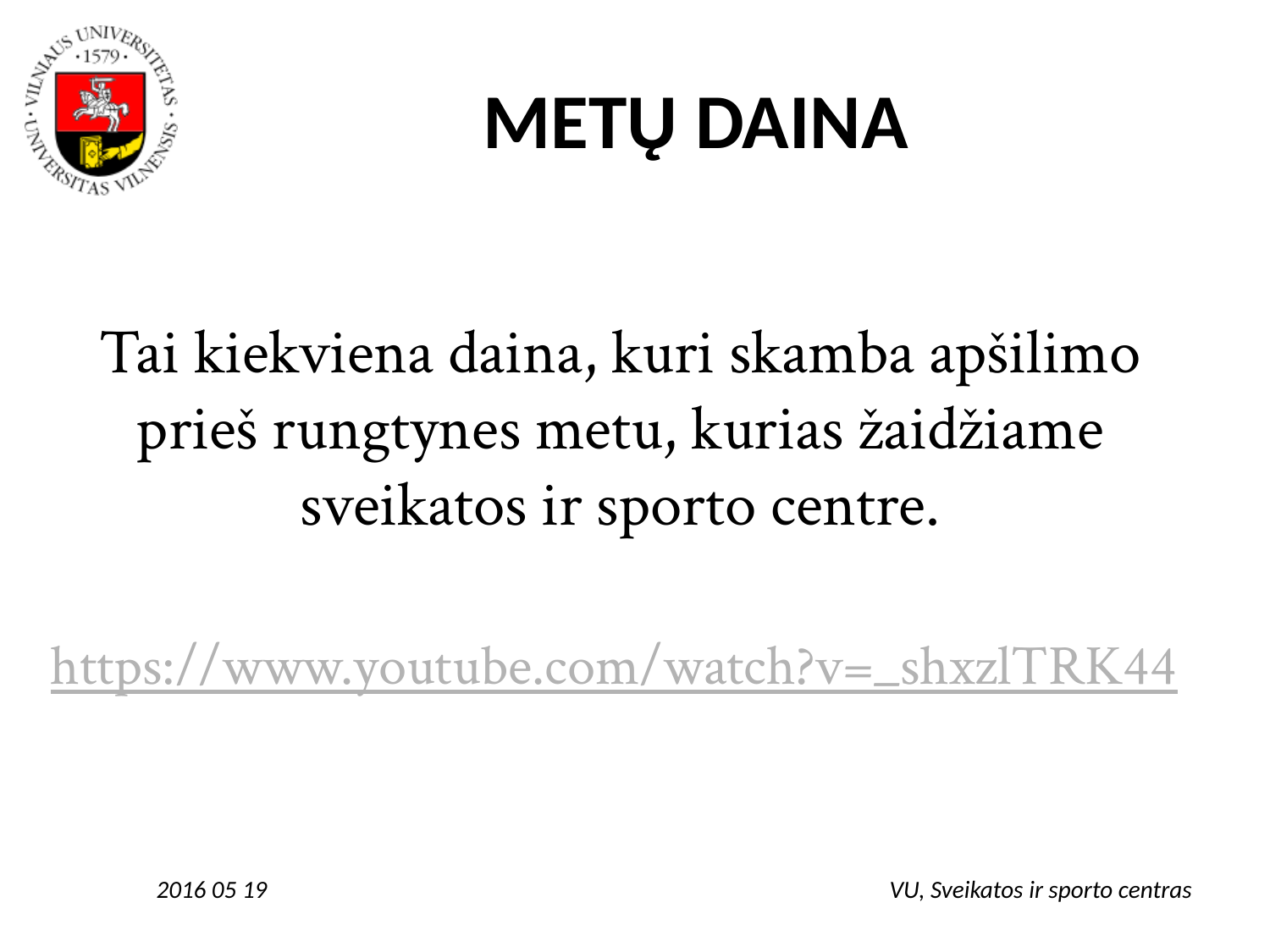

# METŲ DAINA

Tai kiekviena daina, kuri skamba apšilimo prieš rungtynes metu, kurias žaidžiame sveikatos ir sporto centre.

https://www.youtube.com/watch?v=_shxzlTRK44
2016 05 19
VU, Sveikatos ir sporto centras